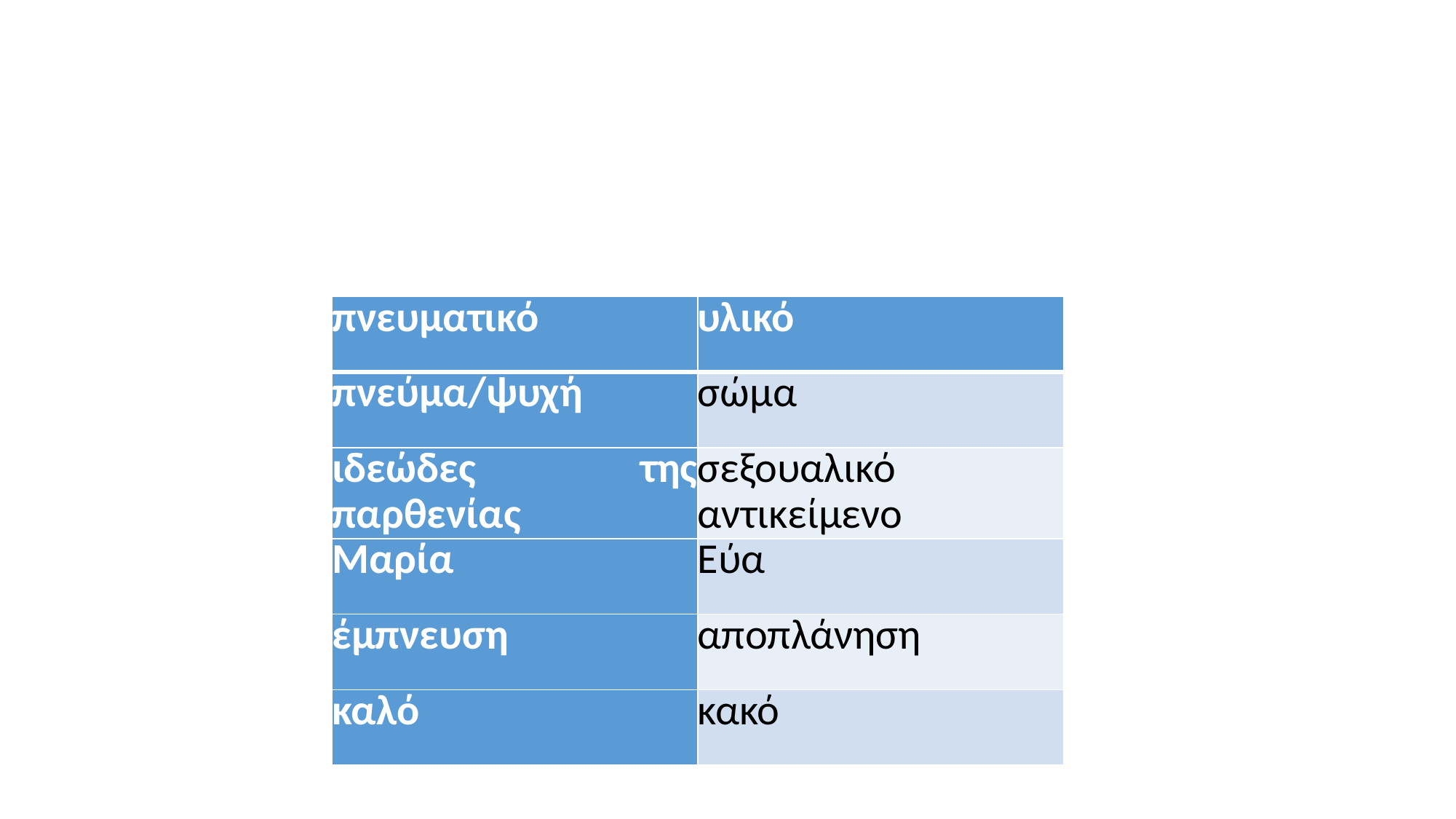

#
| πνευματικό | υλικό |
| --- | --- |
| πνεύμα/ψυχή | σώμα |
| ιδεώδες της παρθενίας | σεξουαλικό αντικείμενο |
| Μαρία | Εύα |
| έμπνευση | αποπλάνηση |
| καλό | κακό |